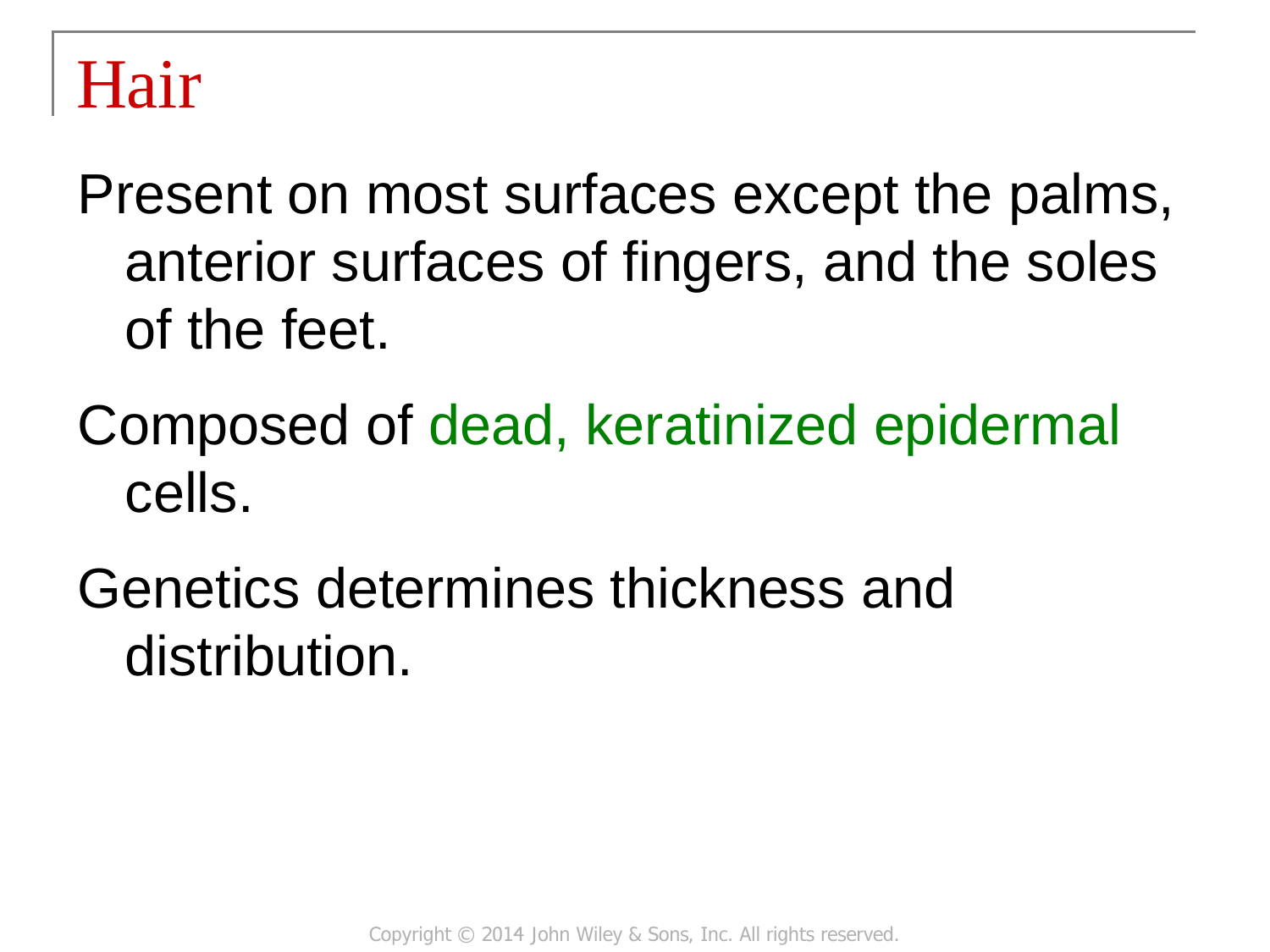

# Hair
Present on most surfaces except the palms, anterior surfaces of fingers, and the soles of the feet.
Composed of dead, keratinized epidermal cells.
Genetics determines thickness and distribution.
Copyright © 2014 John Wiley & Sons, Inc. All rights reserved.